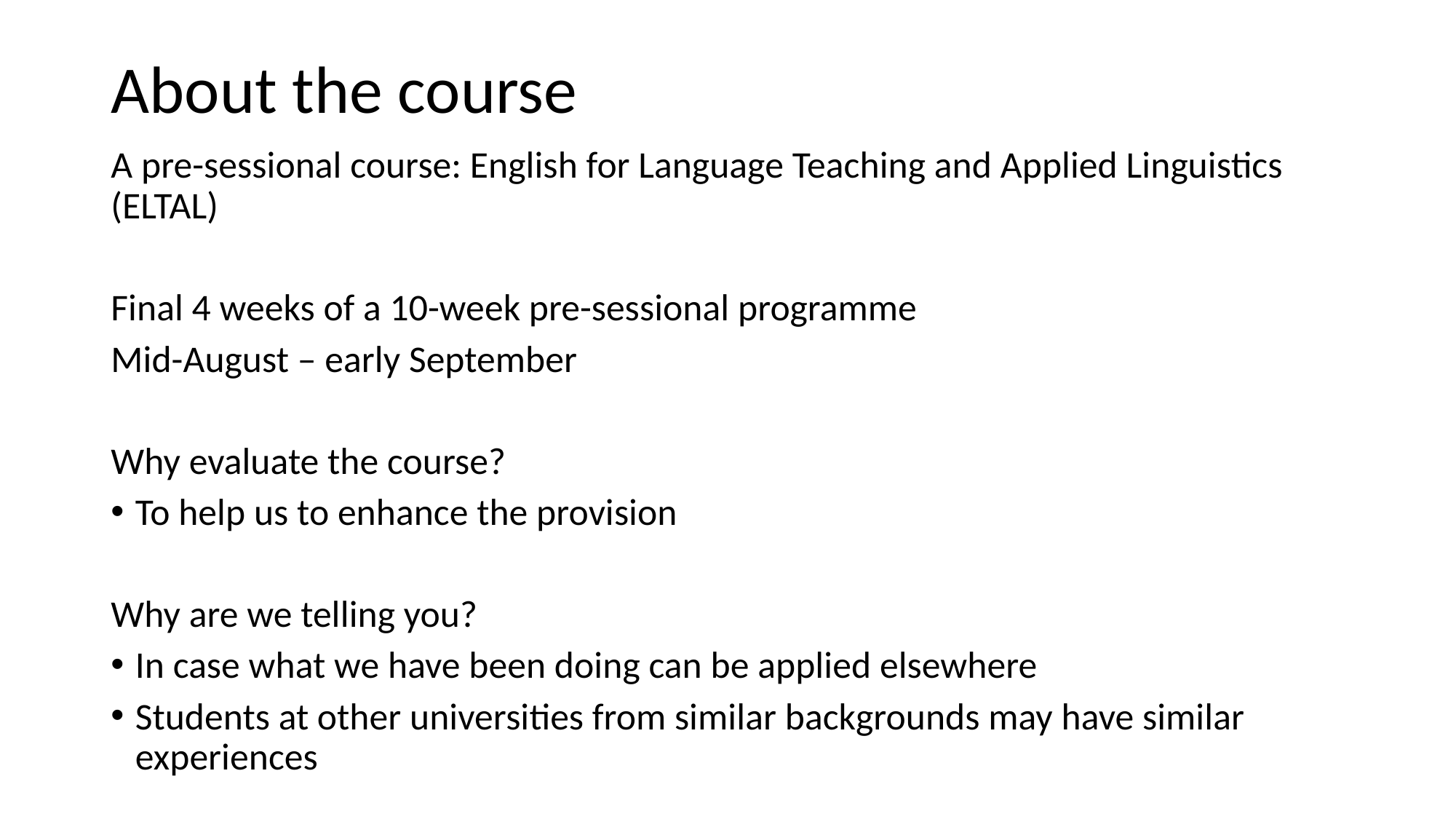

# About the course
A pre-sessional course: English for Language Teaching and Applied Linguistics (ELTAL)

Final 4 weeks of a 10-week pre-sessional programme
Mid-August – early September

Why evaluate the course?
To help us to enhance the provision

Why are we telling you?
In case what we have been doing can be applied elsewhere
Students at other universities from similar backgrounds may have similar experiences